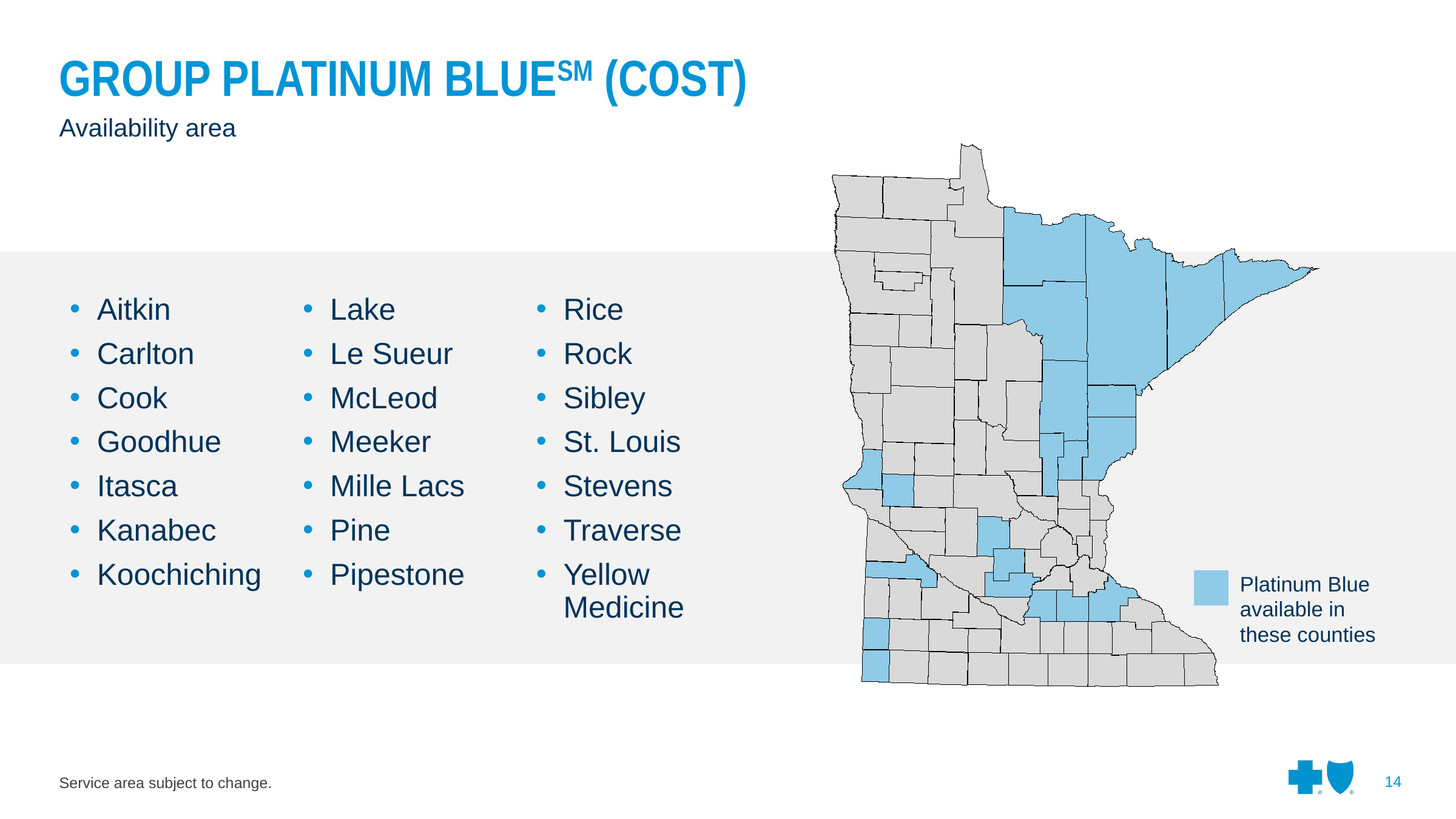

GROUP PLATINUM BLUESM (COST)
Availability area

Aitkin
Carlton
Cook
Goodhue
Itasca
Kanabec
Koochiching

Lake
Le Sueur
McLeod
Meeker
Mille Lacs
Pine
Pipestone

Rice
Rock
Sibley
St. Louis
Stevens
Traverse
Yellow Medicine

Platinum Blue available in
these counties

14
Service area subject to change.